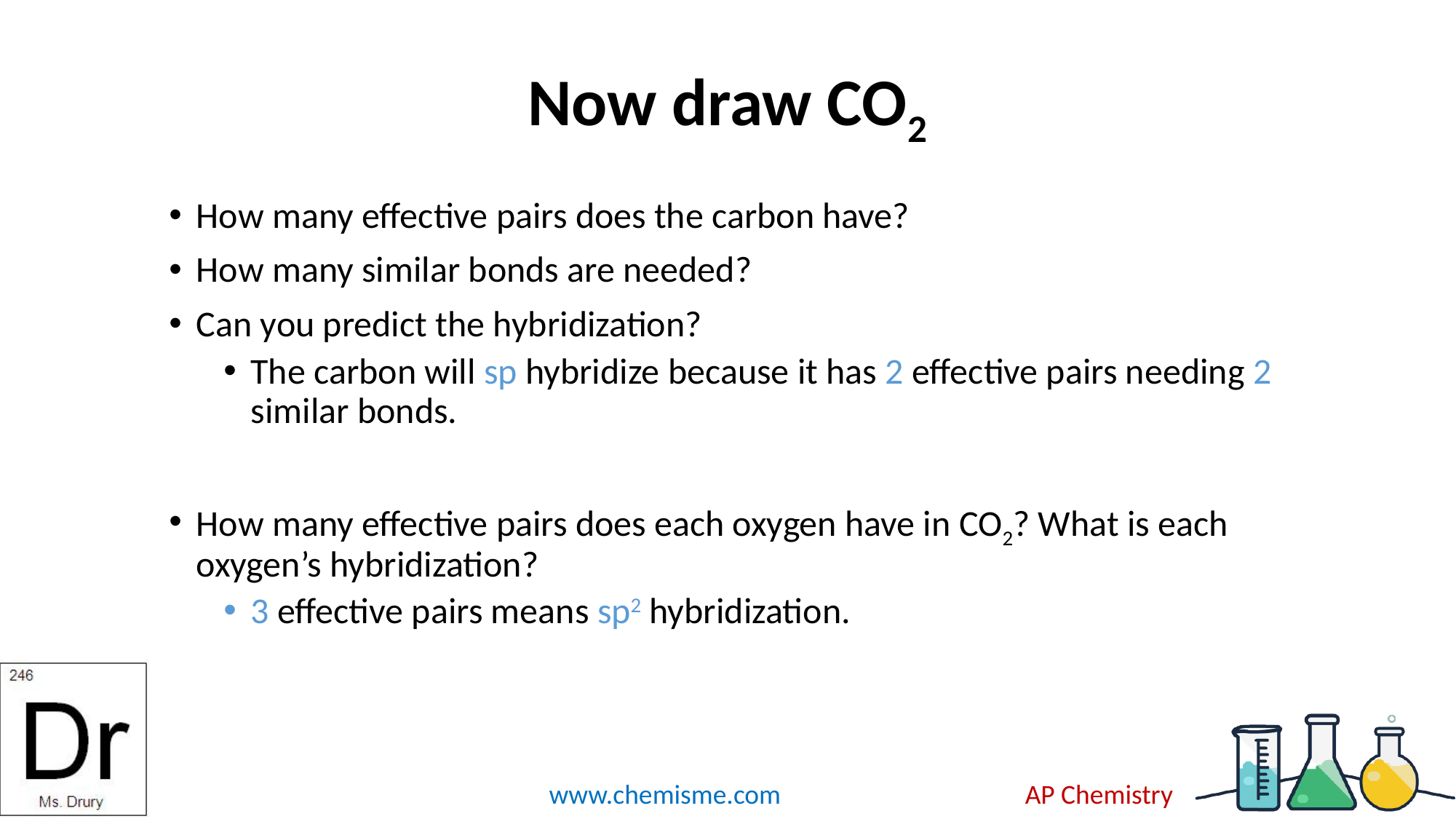

# Now draw CO2
How many effective pairs does the carbon have?
How many similar bonds are needed?
Can you predict the hybridization?
The carbon will sp hybridize because it has 2 effective pairs needing 2 similar bonds.

How many effective pairs does each oxygen have in CO2? What is each oxygen’s hybridization?
3 effective pairs means sp2 hybridization.